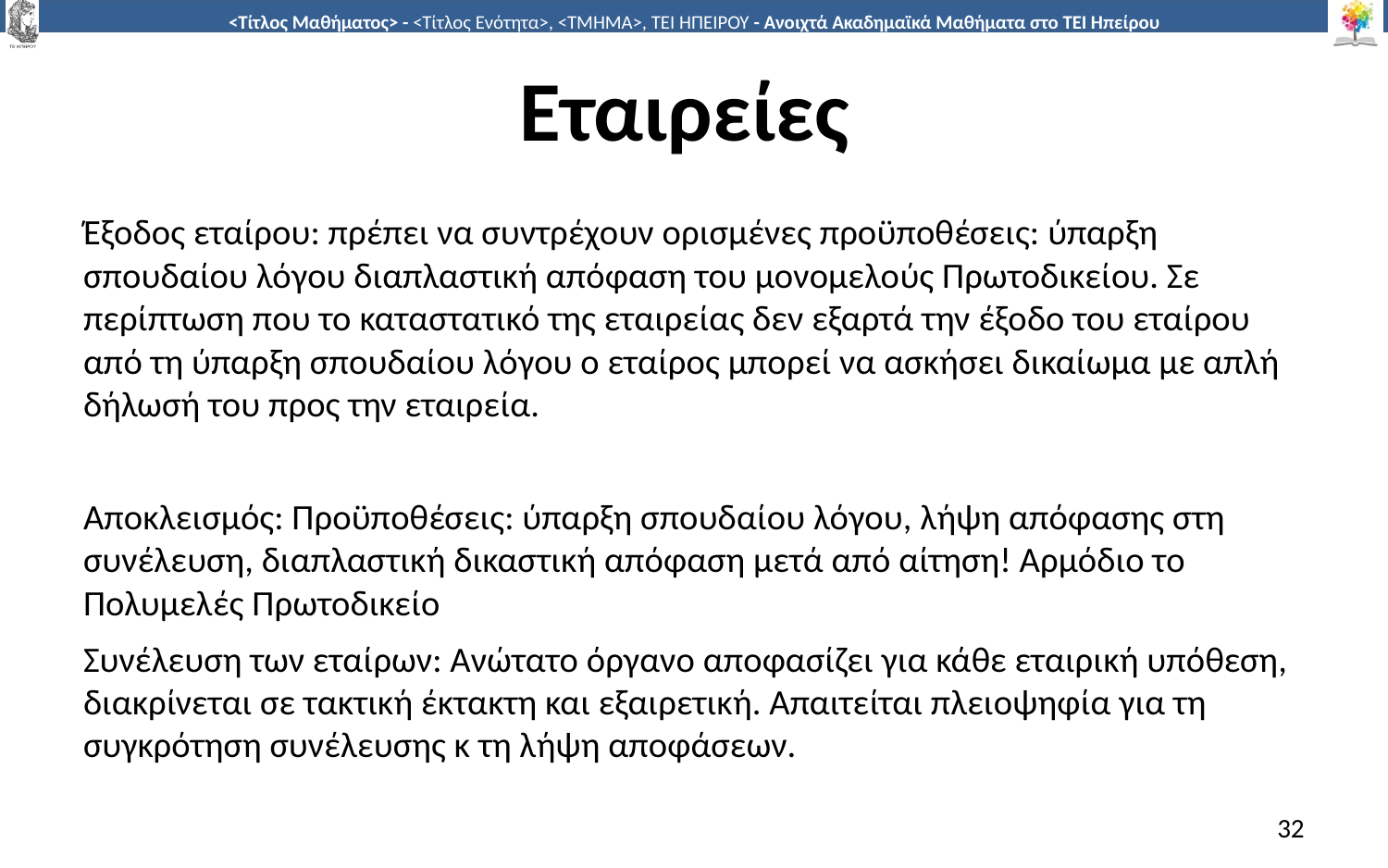

# Εταιρείες
Έξοδος εταίρου: πρέπει να συντρέχουν ορισμένες προϋποθέσεις: ύπαρξη σπουδαίου λόγου διαπλαστική απόφαση του μονομελούς Πρωτοδικείου. Σε περίπτωση που το καταστατικό της εταιρείας δεν εξαρτά την έξοδο του εταίρου από τη ύπαρξη σπουδαίου λόγου ο εταίρος μπορεί να ασκήσει δικαίωμα με απλή δήλωσή του προς την εταιρεία.

Αποκλεισμός: Προϋποθέσεις: ύπαρξη σπουδαίου λόγου, λήψη απόφασης στη συνέλευση, διαπλαστική δικαστική απόφαση μετά από αίτηση! Αρμόδιο το Πολυμελές Πρωτοδικείο
Συνέλευση των εταίρων: Ανώτατο όργανο αποφασίζει για κάθε εταιρική υπόθεση, διακρίνεται σε τακτική έκτακτη και εξαιρετική. Απαιτείται πλειοψηφία για τη συγκρότηση συνέλευσης κ τη λήψη αποφάσεων.

32